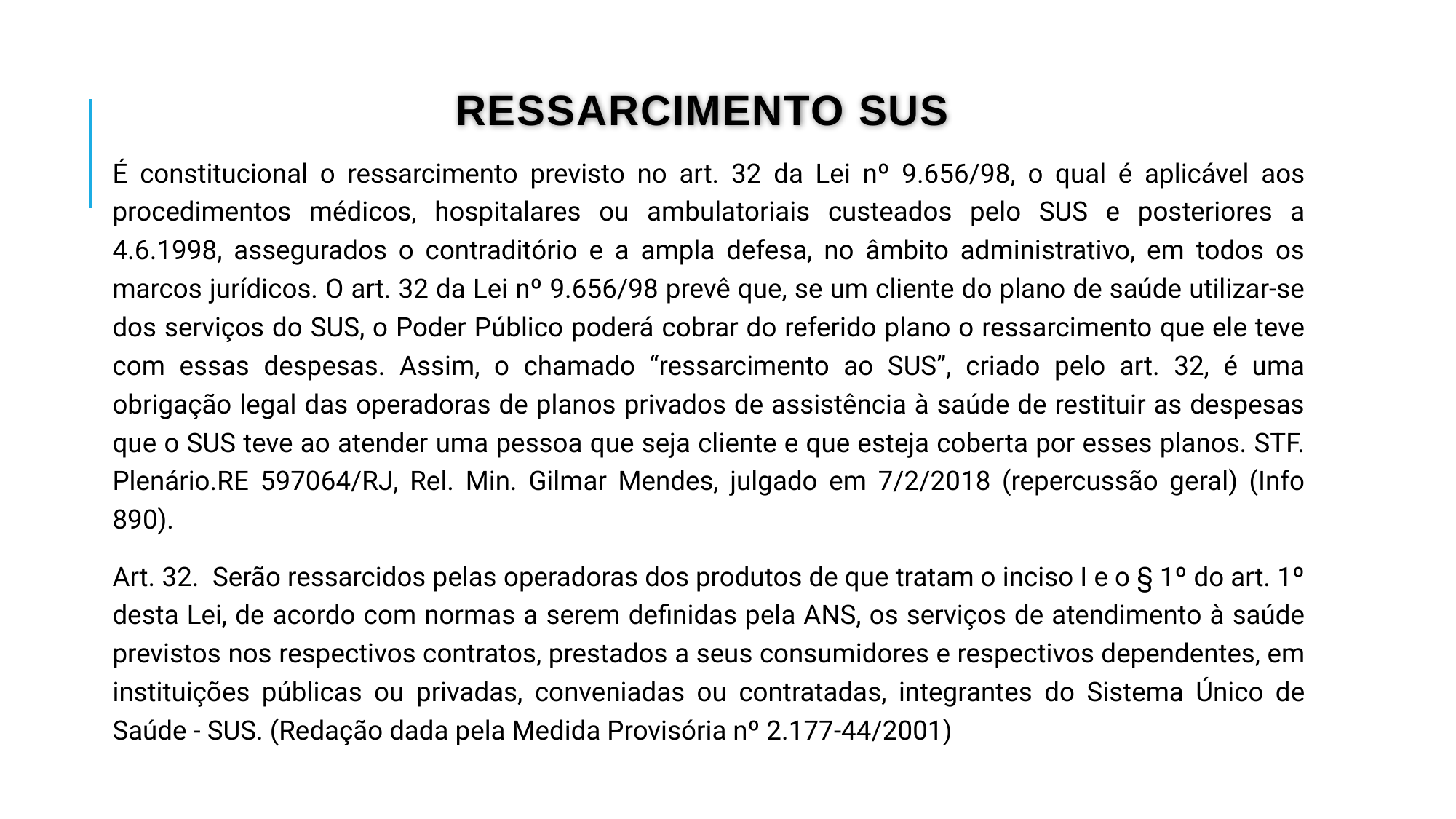

# RESSARCIMENTO SUS
É constitucional o ressarcimento previsto no art. 32 da Lei nº 9.656/98, o qual é aplicável aos procedimentos médicos, hospitalares ou ambulatoriais custeados pelo SUS e posteriores a 4.6.1998, assegurados o contraditório e a ampla defesa, no âmbito administrativo, em todos os marcos jurídicos. O art. 32 da Lei nº 9.656/98 prevê que, se um cliente do plano de saúde utilizar-se dos serviços do SUS, o Poder Público poderá cobrar do referido plano o ressarcimento que ele teve com essas despesas. Assim, o chamado “ressarcimento ao SUS”, criado pelo art. 32, é uma obrigação legal das operadoras de planos privados de assistência à saúde de restituir as despesas que o SUS teve ao atender uma pessoa que seja cliente e que esteja coberta por esses planos. STF. Plenário.RE 597064/RJ, Rel. Min. Gilmar Mendes, julgado em 7/2/2018 (repercussão geral) (Info 890).
Art. 32.  Serão ressarcidos pelas operadoras dos produtos de que tratam o inciso I e o § 1º do art. 1º desta Lei, de acordo com normas a serem definidas pela ANS, os serviços de atendimento à saúde previstos nos respectivos contratos, prestados a seus consumidores e respectivos dependentes, em instituições públicas ou privadas, conveniadas ou contratadas, integrantes do Sistema Único de Saúde - SUS. (Redação dada pela Medida Provisória nº 2.177-44/2001)